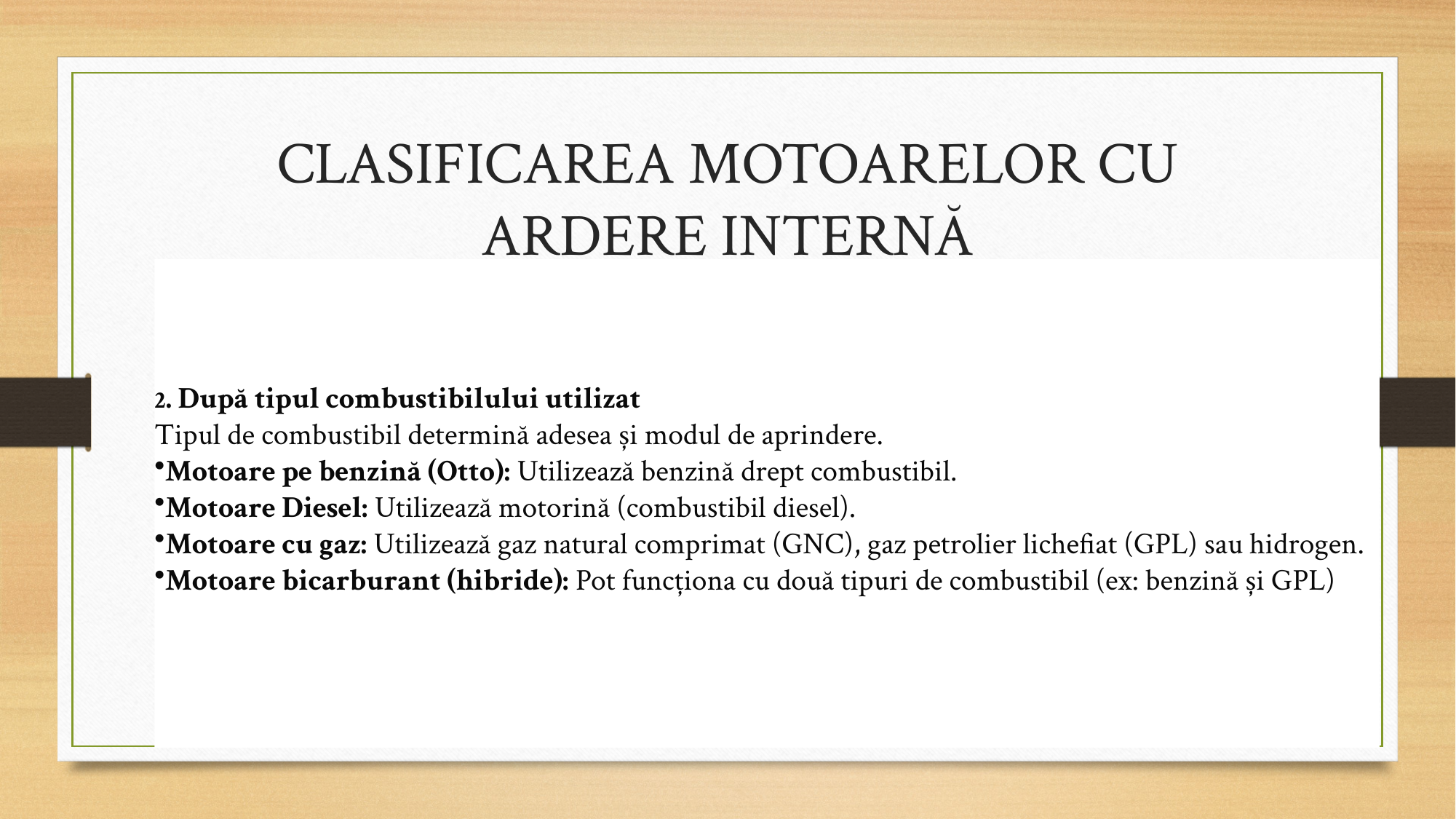

# CLASIFICAREA MOTOARELOR CU ARDERE INTERNĂ
2. După tipul combustibilului utilizat
Tipul de combustibil determină adesea și modul de aprindere.
Motoare pe benzină (Otto): Utilizează benzină drept combustibil.
Motoare Diesel: Utilizează motorină (combustibil diesel).
Motoare cu gaz: Utilizează gaz natural comprimat (GNC), gaz petrolier lichefiat (GPL) sau hidrogen.
Motoare bicarburant (hibride): Pot funcționa cu două tipuri de combustibil (ex: benzină și GPL)